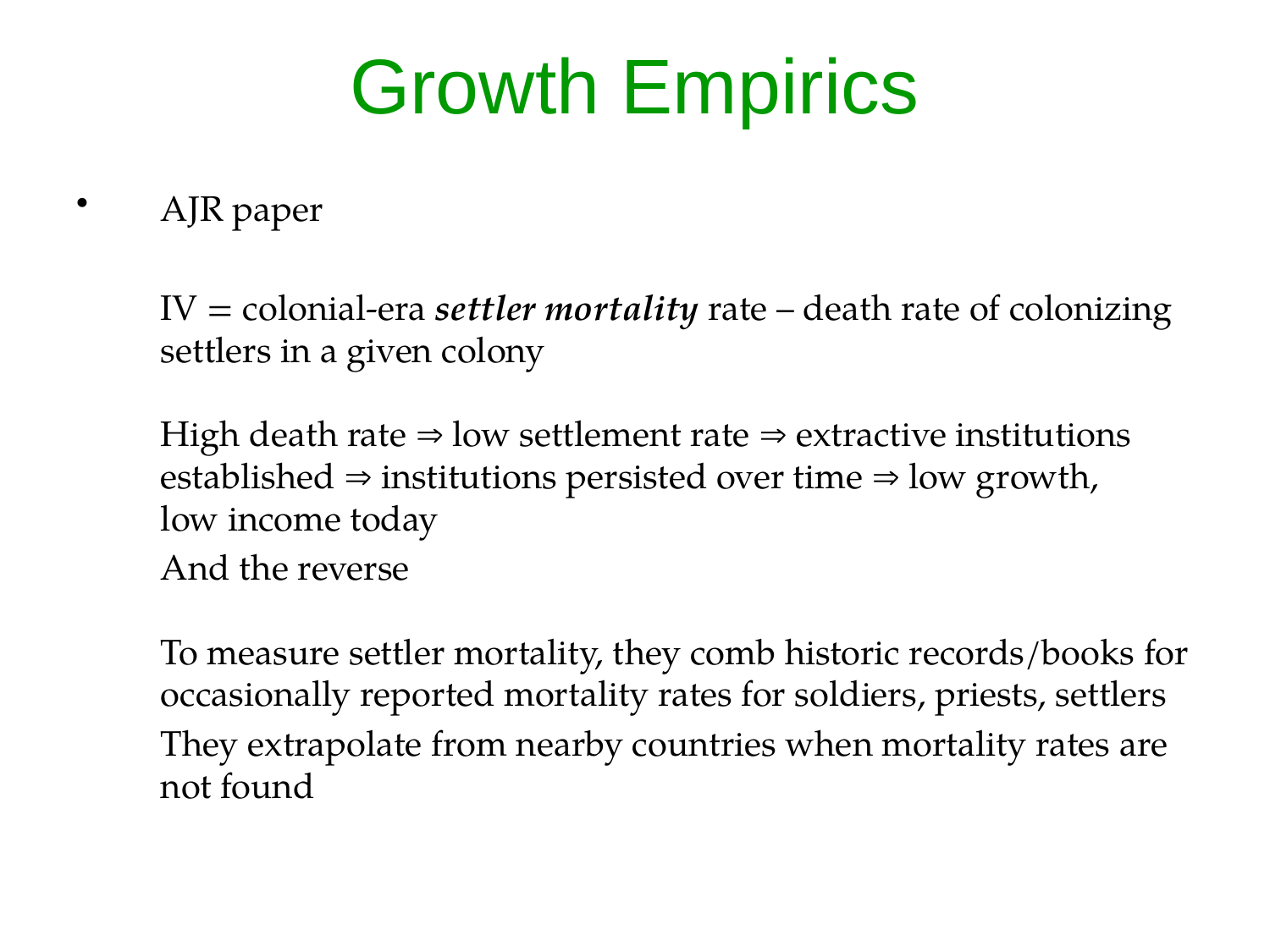

# Growth Empirics
AJR paper

	IV = colonial-era settler mortality rate – death rate of colonizing settlers in a given colony

	High death rate ⇒ low settlement rate ⇒ extractive institutions 	established ⇒ institutions persisted over time ⇒ low growth, 	low income today
	And the reverse

	To measure settler mortality, they comb historic records/books for occasionally reported mortality rates for soldiers, priests, settlers
	They extrapolate from nearby countries when mortality rates are not found